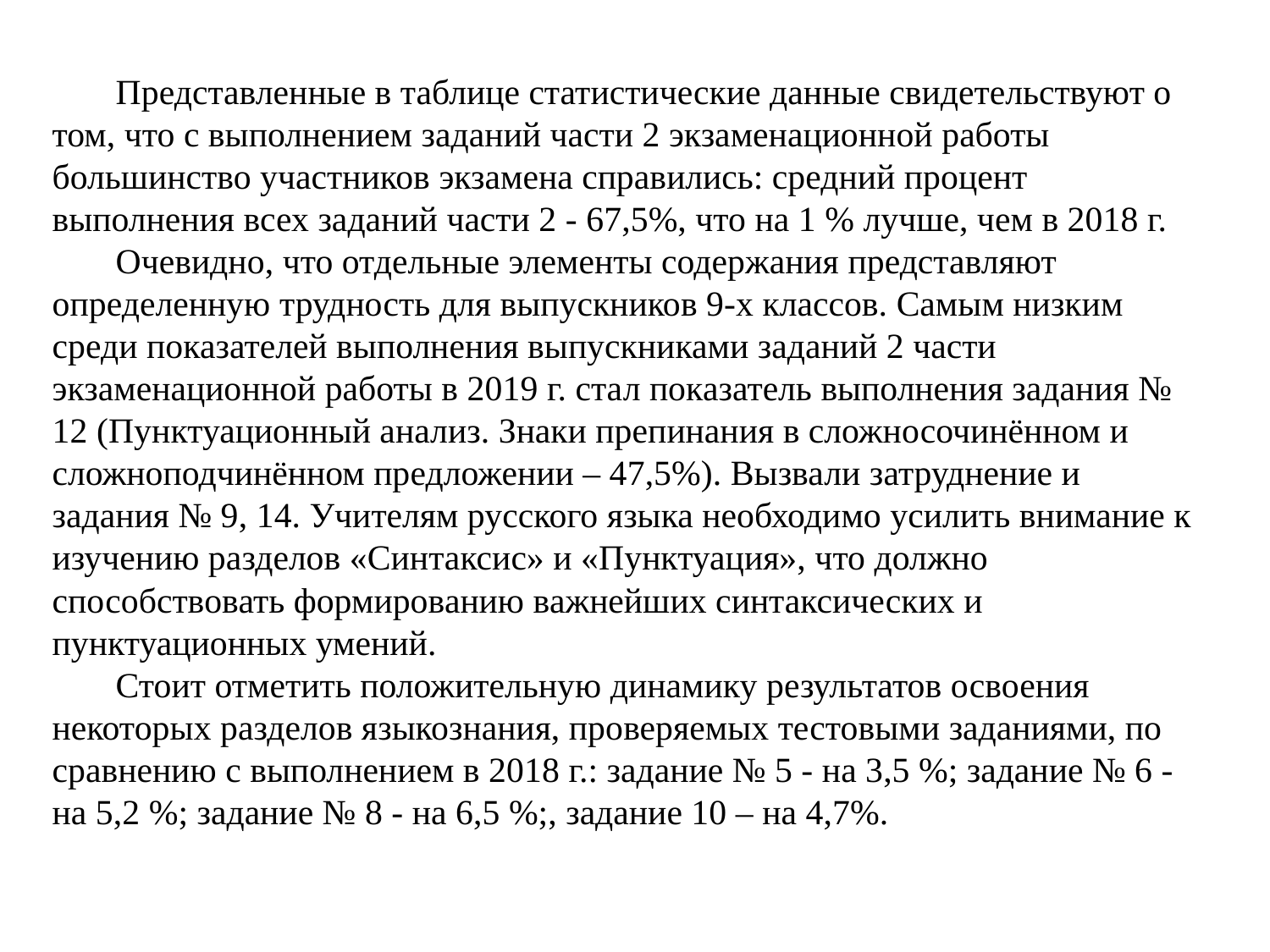

Представленные в таблице статистические данные свидетельствуют о том, что с выполнением заданий части 2 экзаменационной работы большинство участников экзамена справились: средний процент выполнения всех заданий части 2 - 67,5%, что на 1 % лучше, чем в 2018 г.
Очевидно, что отдельные элементы содержания представляют определенную трудность для выпускников 9-х классов. Самым низким среди показателей выполнения выпускниками заданий 2 части экзаменационной работы в 2019 г. стал показатель выполнения задания № 12 (Пунктуационный анализ. Знаки препинания в сложносочинённом и сложноподчинённом предложении – 47,5%). Вызвали затруднение и задания № 9, 14. Учителям русского языка необходимо усилить внимание к изучению разделов «Синтаксис» и «Пунктуация», что должно способствовать формированию важнейших синтаксических и пунктуационных умений.
Стоит отметить положительную динамику результатов освоения некоторых разделов языкознания, проверяемых тестовыми заданиями, по сравнению с выполнением в 2018 г.: задание № 5 - на 3,5 %; задание № 6 - на 5,2 %; задание № 8 - на 6,5 %;, задание 10 – на 4,7%.